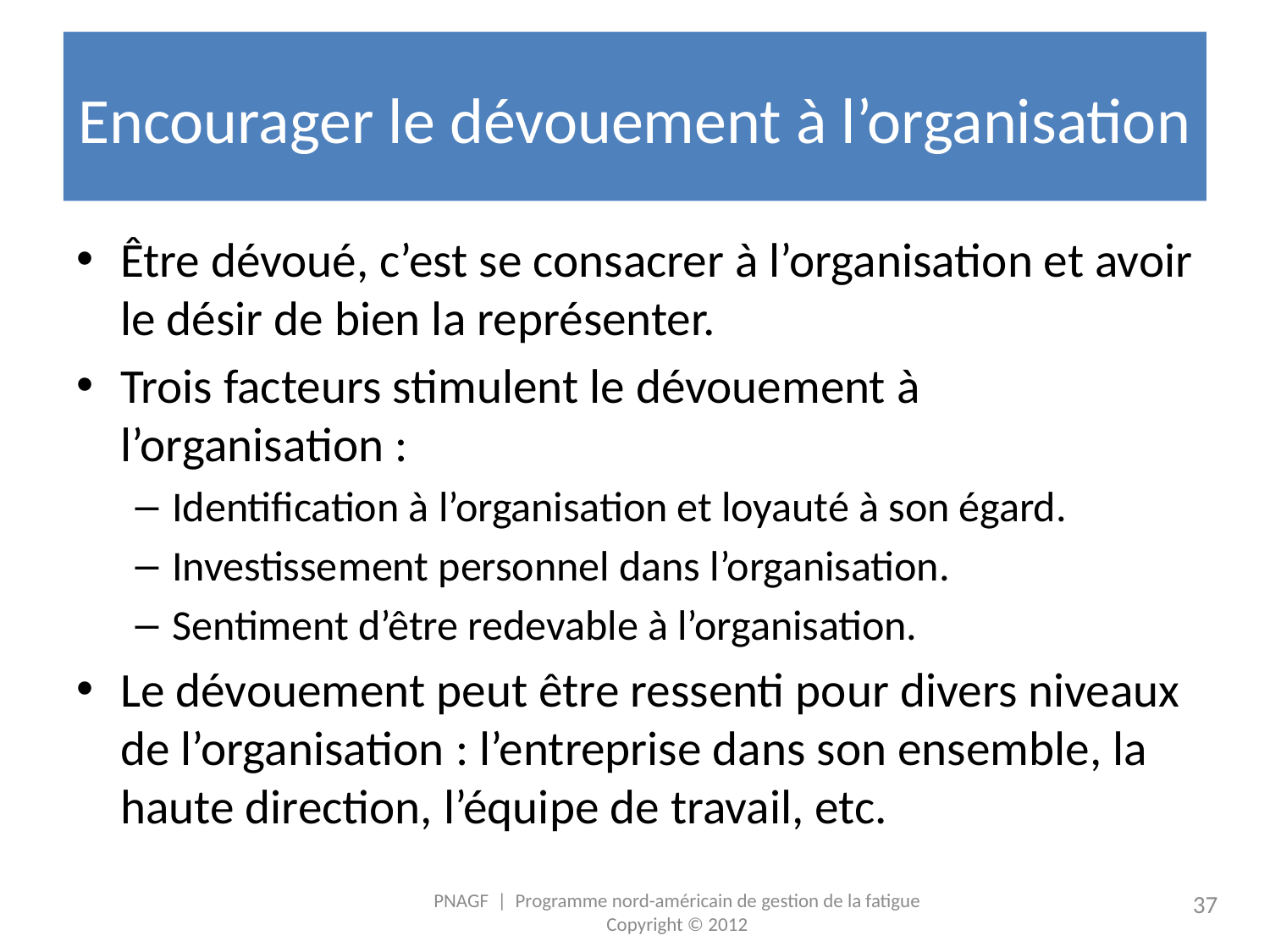

# Encourager le dévouement à l’organisation
Être dévoué, c’est se consacrer à l’organisation et avoir le désir de bien la représenter.
Trois facteurs stimulent le dévouement à l’organisation :
Identification à l’organisation et loyauté à son égard.
Investissement personnel dans l’organisation.
Sentiment d’être redevable à l’organisation.
Le dévouement peut être ressenti pour divers niveaux de l’organisation : l’entreprise dans son ensemble, la haute direction, l’équipe de travail, etc.